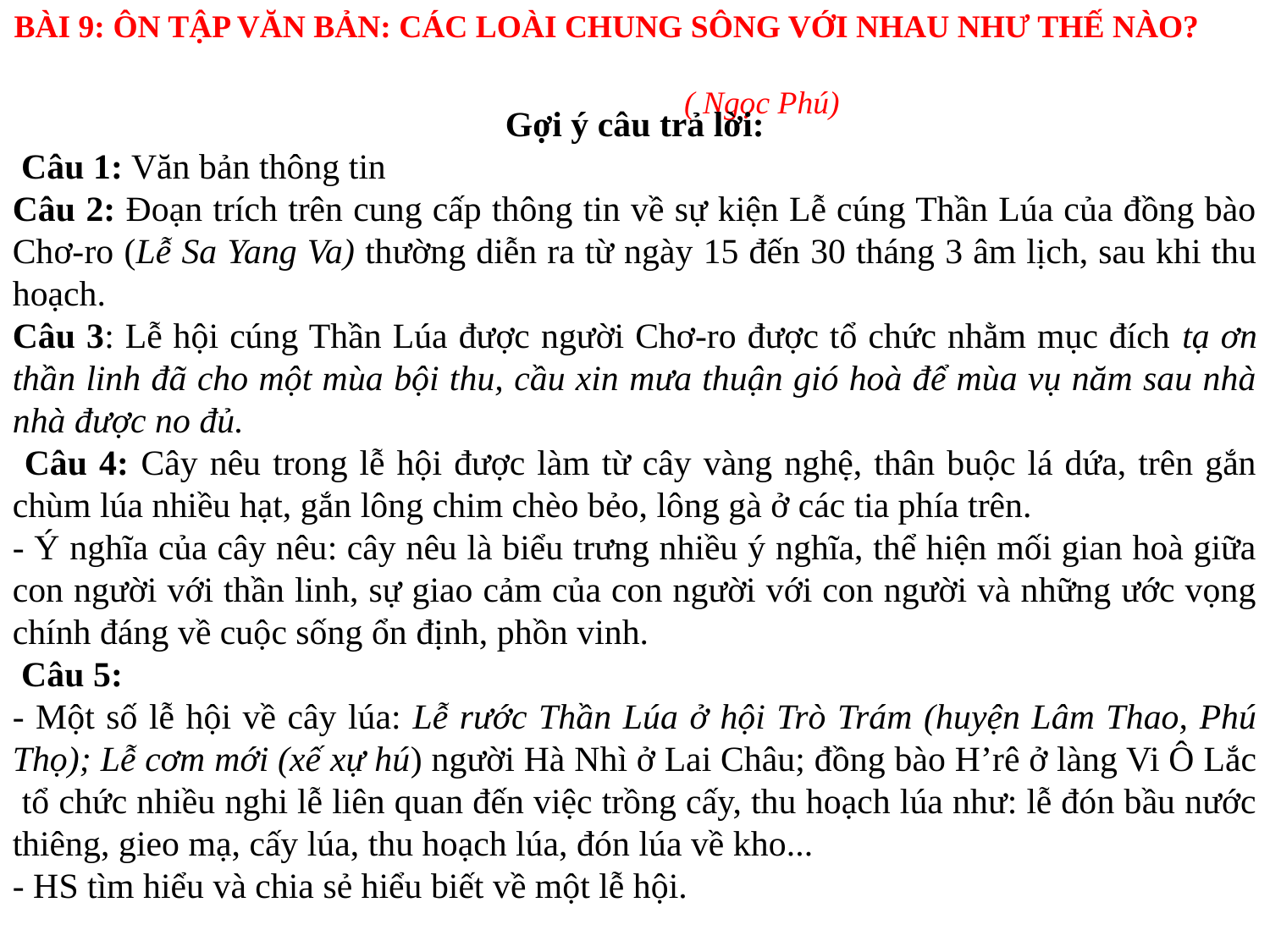

BÀI 9: ÔN TẬP VĂN BẢN: CÁC LOÀI CHUNG SÔNG VỚI NHAU NHƯ THẾ NÀO?                                                                                                                         				( Ngọc Phú)

Gợi ý câu trả lời:
 Câu 1: Văn bản thông tin
Câu 2: Đoạn trích trên cung cấp thông tin về sự kiện Lễ cúng Thần Lúa của đồng bào Chơ-ro (Lễ Sa Yang Va) thường diễn ra từ ngày 15 đến 30 tháng 3 âm lịch, sau khi thu hoạch.
Câu 3: Lễ hội cúng Thần Lúa được người Chơ-ro được tổ chức nhằm mục đích tạ ơn thần linh đã cho một mùa bội thu, cầu xin mưa thuận gió hoà để mùa vụ năm sau nhà nhà được no đủ.
 Câu 4: Cây nêu trong lễ hội được làm từ cây vàng nghệ, thân buộc lá dứa, trên gắn chùm lúa nhiều hạt, gắn lông chim chèo bẻo, lông gà ở các tia phía trên.
- Ý nghĩa của cây nêu: cây nêu là biểu trưng nhiều ý nghĩa, thể hiện mối gian hoà giữa con người với thần linh, sự giao cảm của con người với con người và những ước vọng chính đáng về cuộc sống ổn định, phồn vinh.
 Câu 5:
- Một số lễ hội về cây lúa: Lễ rước Thần Lúa ở hội Trò Trám (huyện Lâm Thao, Phú Thọ); Lễ cơm mới (xế xự hú) người Hà Nhì ở Lai Châu; đồng bào H’rê ở làng Vi Ô Lắc  tổ chức nhiều nghi lễ liên quan đến việc trồng cấy, thu hoạch lúa như: lễ đón bầu nước thiêng, gieo mạ, cấy lúa, thu hoạch lúa, đón lúa về kho...
- HS tìm hiểu và chia sẻ hiểu biết về một lễ hội.